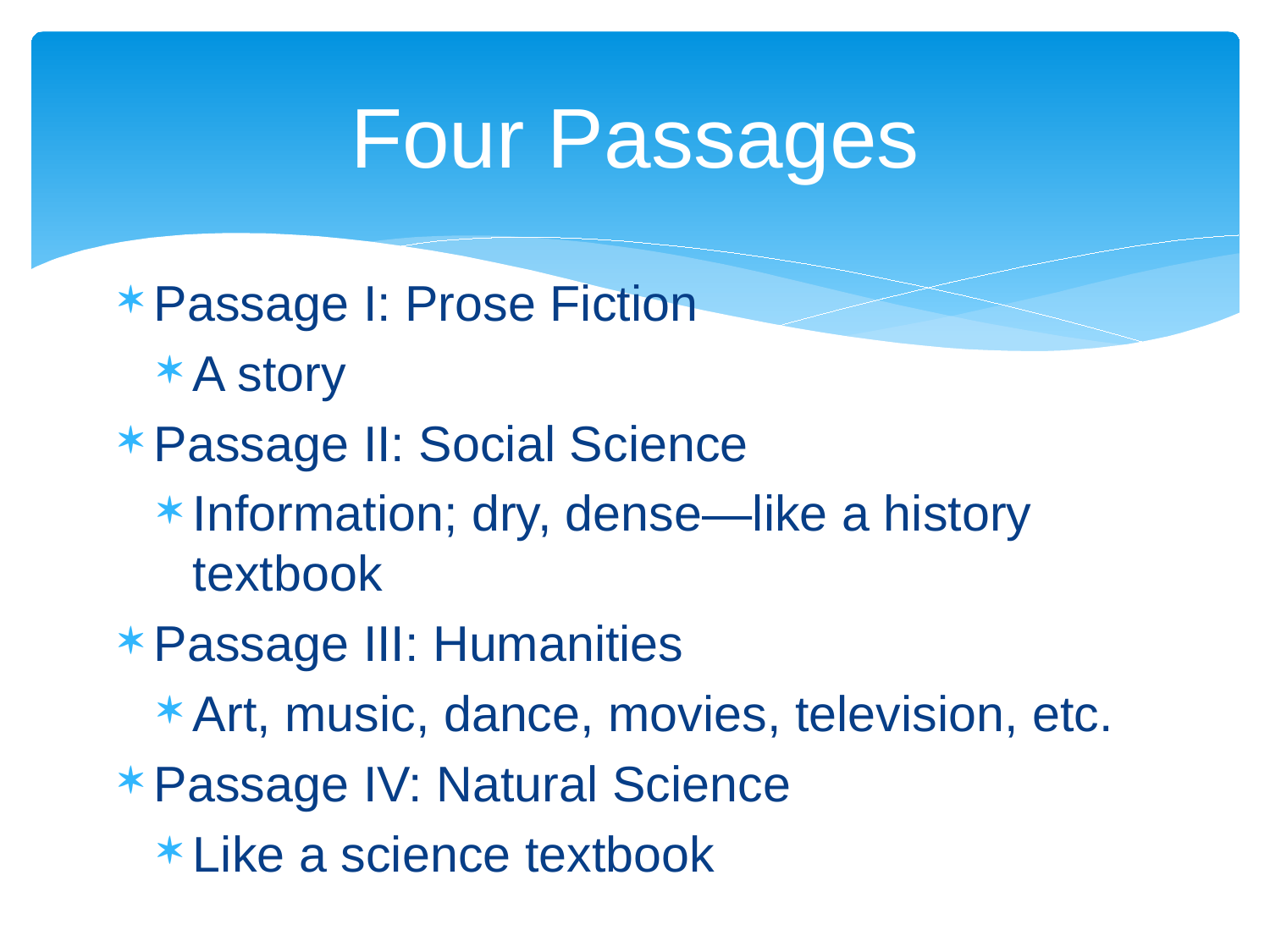

# Four Passages
Passage I: Prose Fiction
A story
Passage II: Social Science
Information; dry, dense—like a history textbook
Passage III: Humanities
Art, music, dance, movies, television, etc.
Passage IV: Natural Science
Like a science textbook